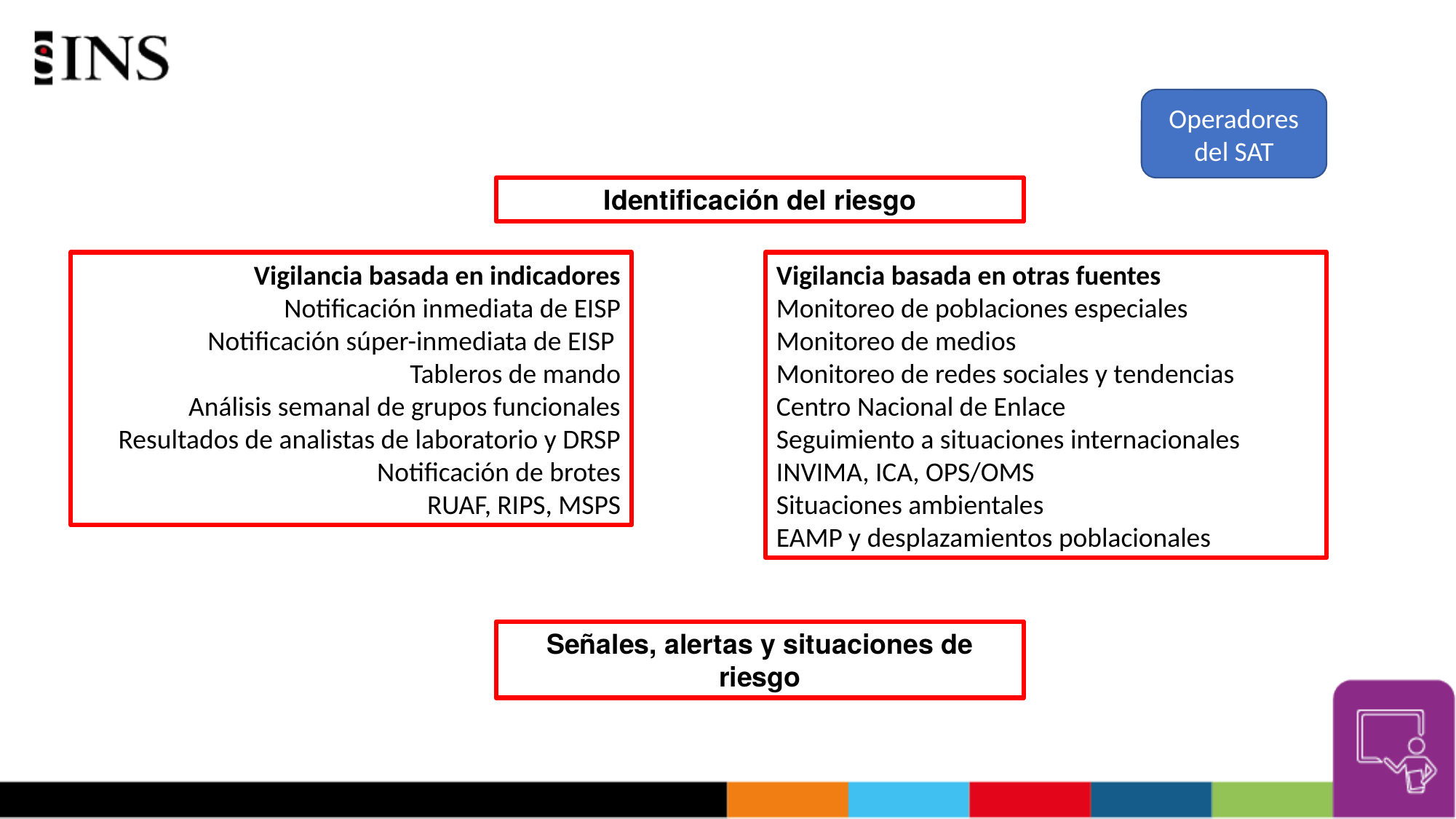

Operadores del SAT
Identificación del riesgo
Vigilancia basada en indicadores
Notificación inmediata de EISP
Notificación súper-inmediata de EISP
Tableros de mando
Análisis semanal de grupos funcionales
Resultados de analistas de laboratorio y DRSP
Notificación de brotes
RUAF, RIPS, MSPS
Vigilancia basada en otras fuentes
Monitoreo de poblaciones especiales
Monitoreo de medios
Monitoreo de redes sociales y tendencias
Centro Nacional de Enlace
Seguimiento a situaciones internacionales
INVIMA, ICA, OPS/OMS
Situaciones ambientales
EAMP y desplazamientos poblacionales
Señales, alertas y situaciones de riesgo